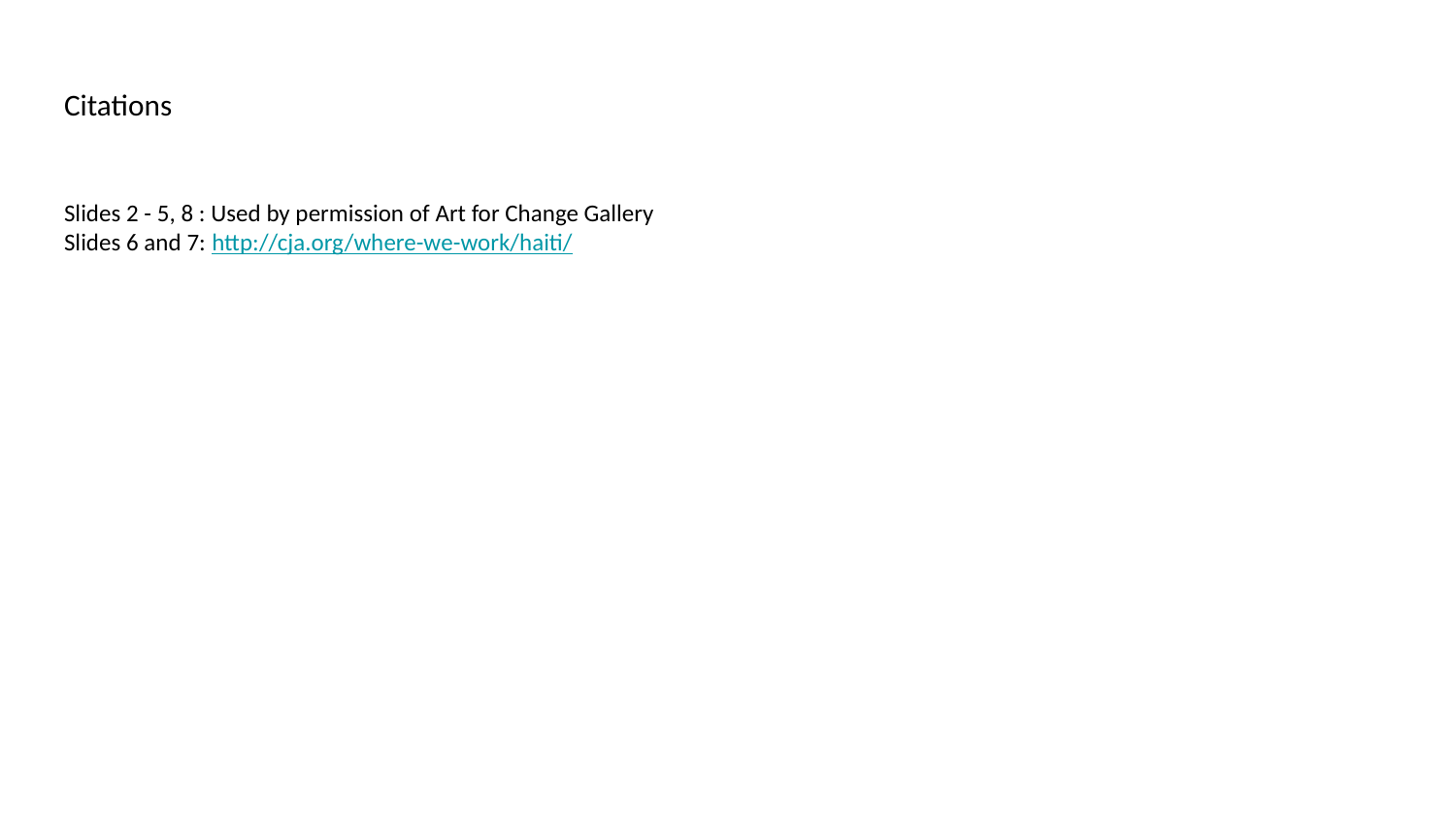

# Citations
Slides 2 - 5, 8 : Used by permission of Art for Change Gallery
Slides 6 and 7: http://cja.org/where-we-work/haiti/